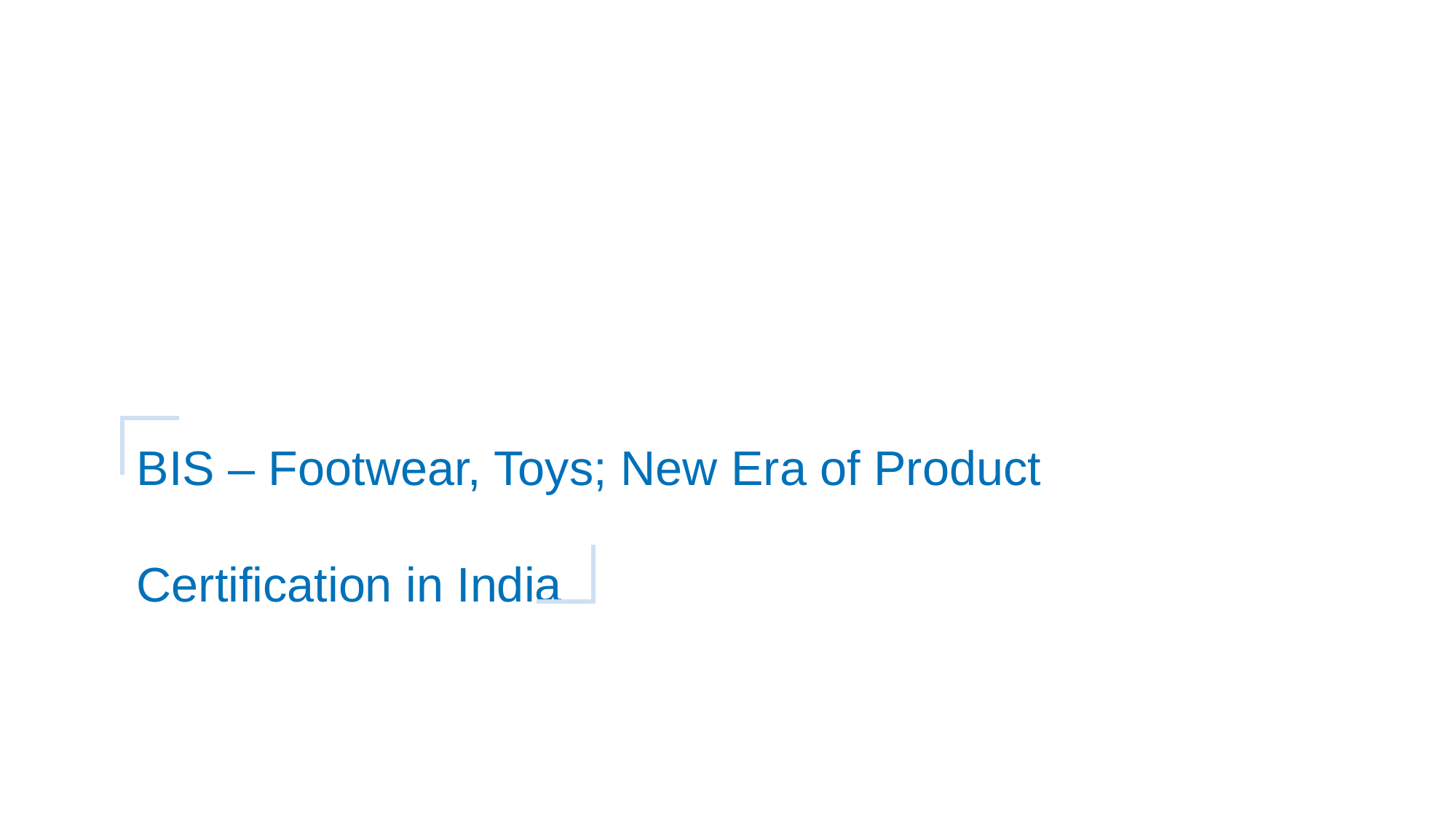

BIS – Footwear, Toys; New Era of Product Certification in India